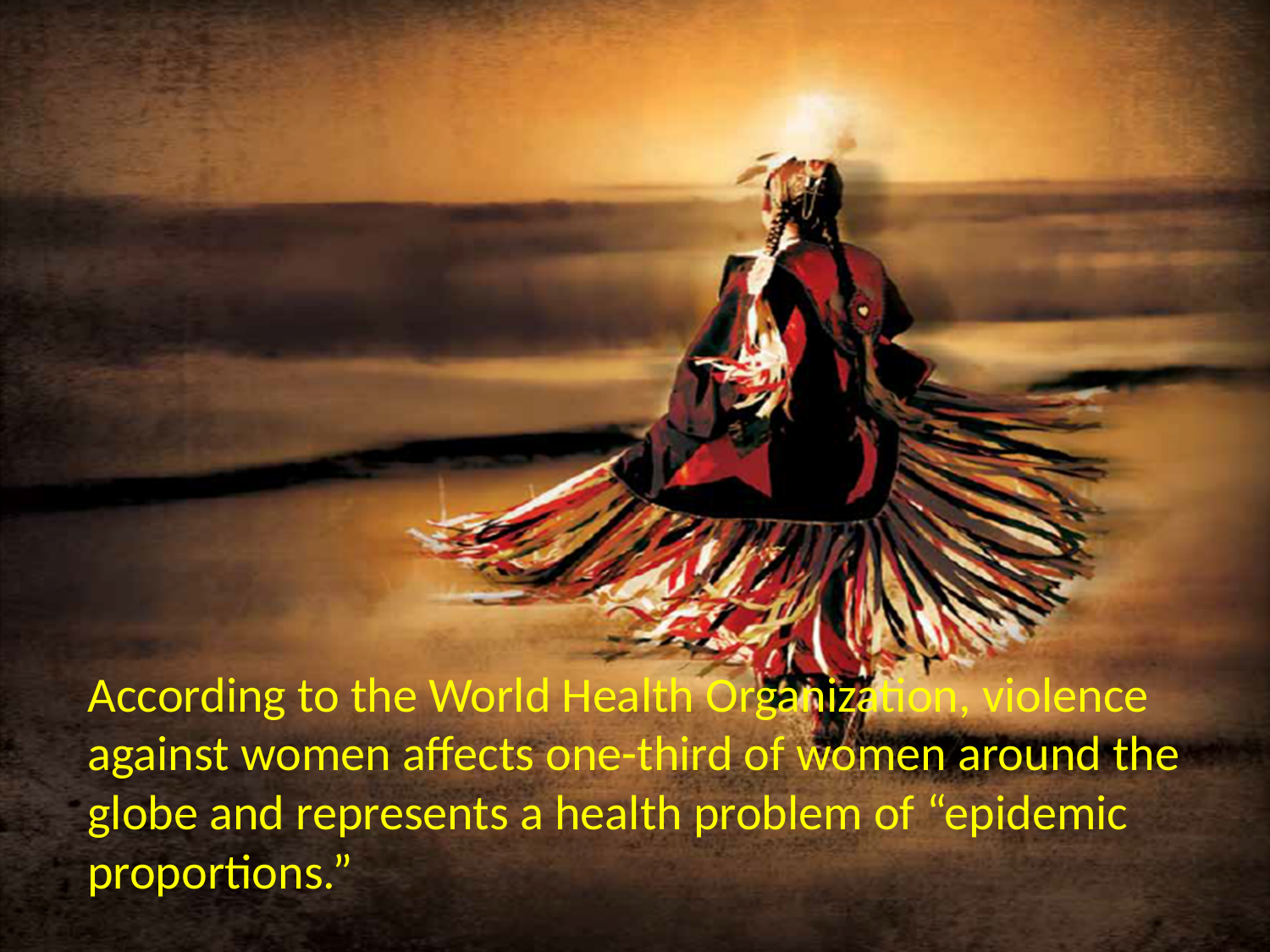

According to the World Health Organization, violence against women affects one-third of women around the globe and represents a health problem of “epidemic proportions.”